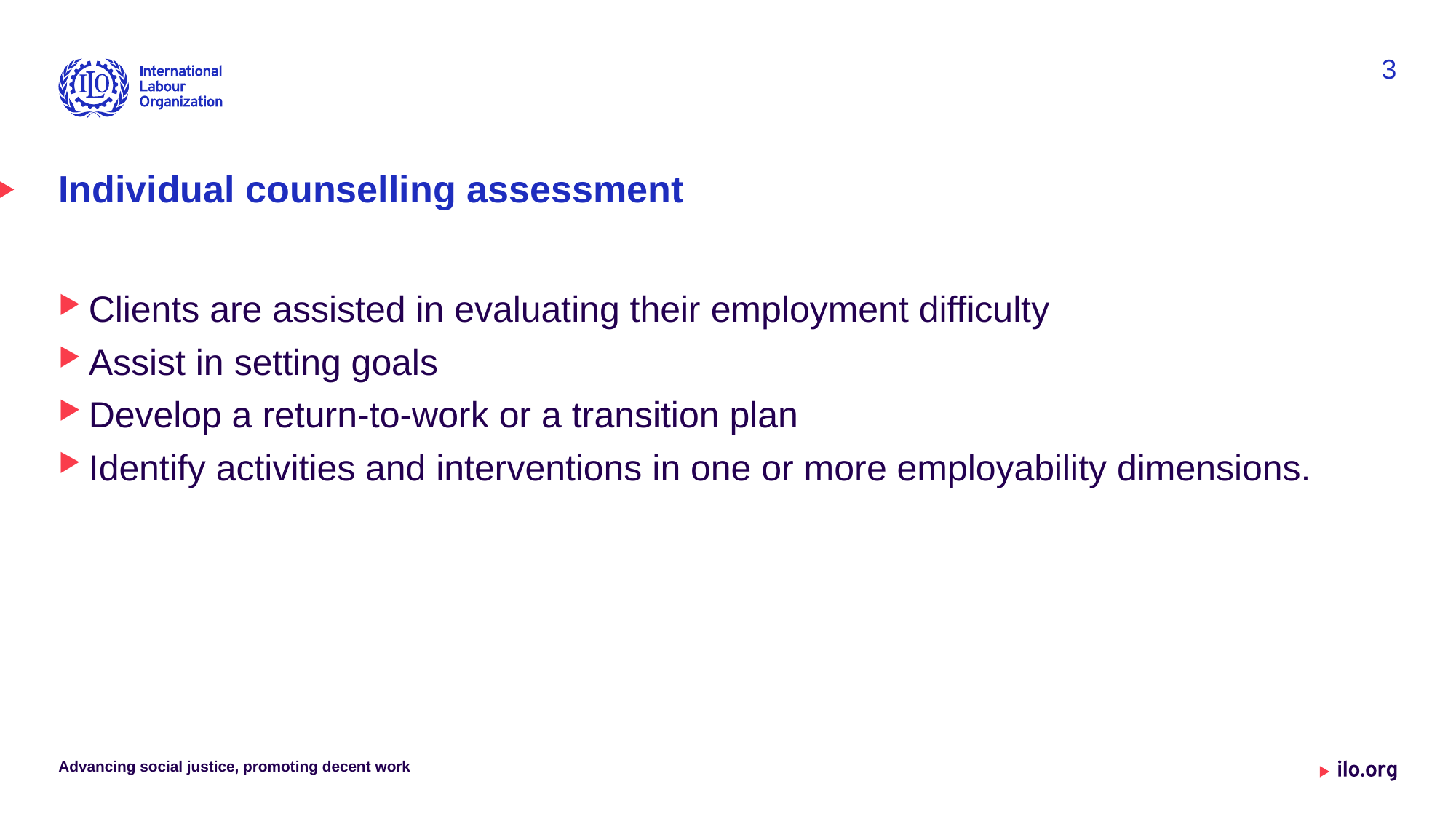

3
# Individual counselling assessment
Clients are assisted in evaluating their employment difficulty
Assist in setting goals
Develop a return-to-work or a transition plan
Identify activities and interventions in one or more employability dimensions.

Advancing social justice, promoting decent work
Date: Monday / 01 / October / 2019